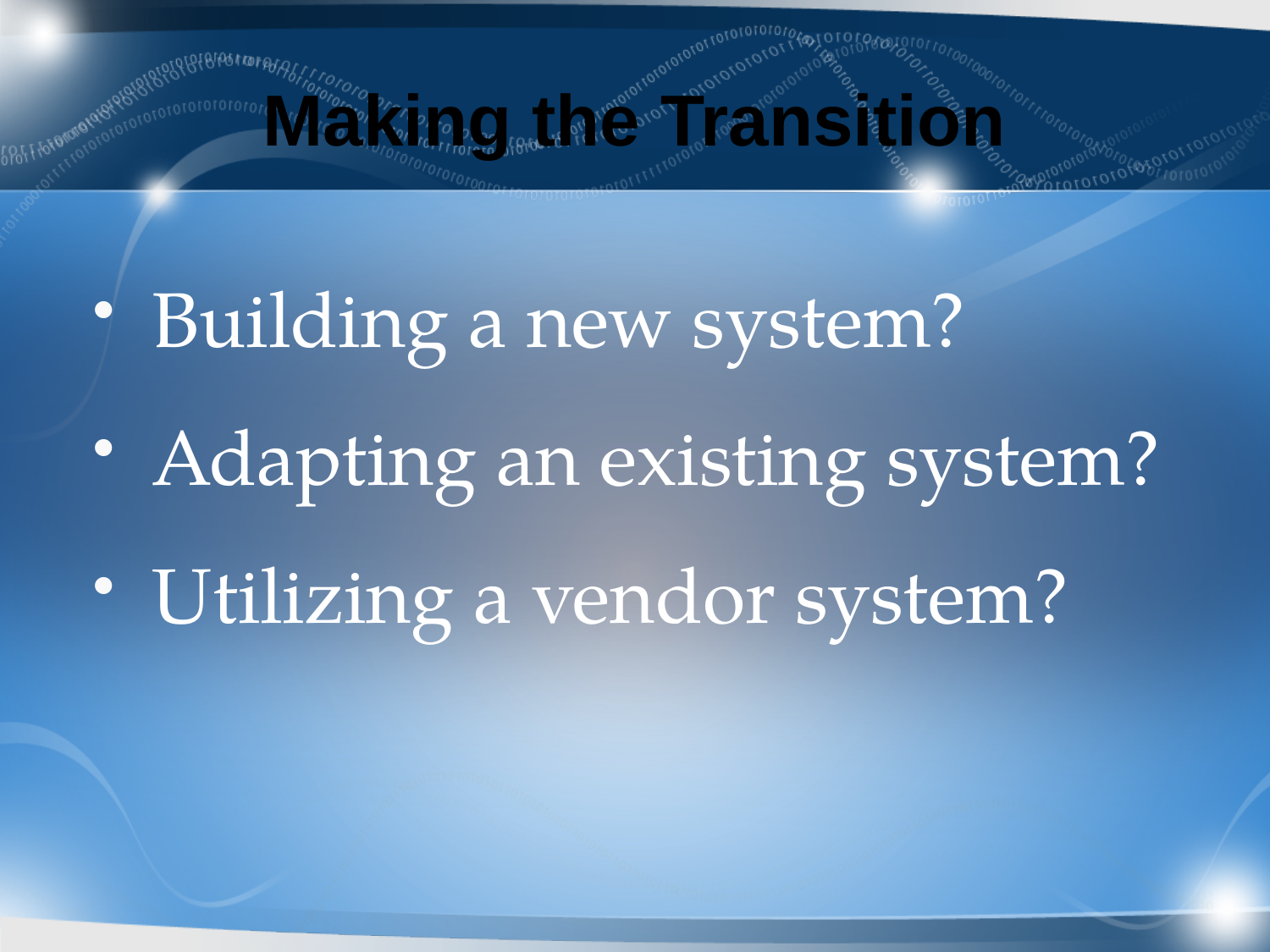

# Making the Transition

Building a new system?

Adapting an existing system?

Utilizing a vendor system?

87